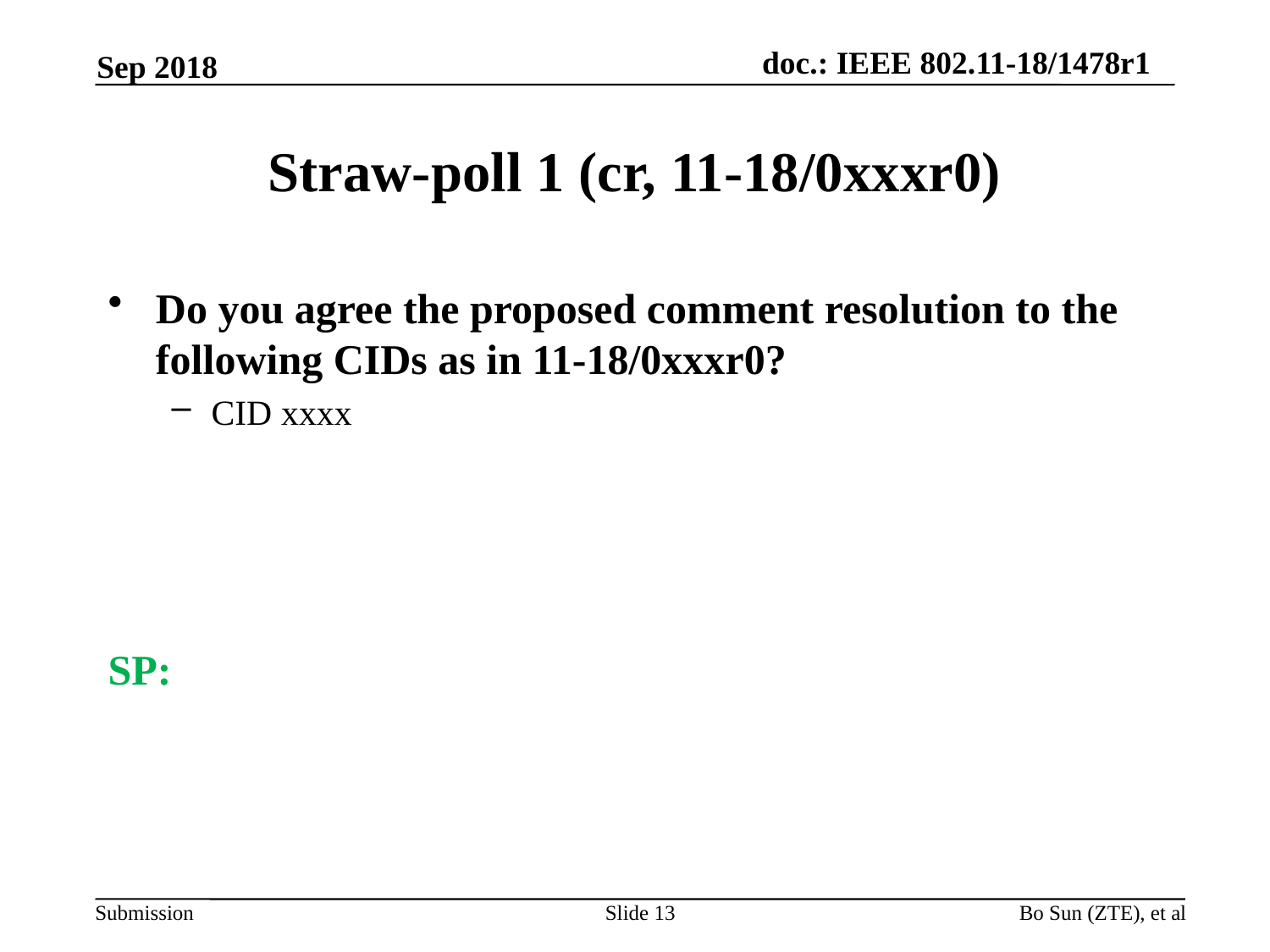

Sep 2018
# Straw-poll 1 (cr, 11-18/0xxxr0)
Do you agree the proposed comment resolution to the following CIDs as in 11-18/0xxxr0?
CID xxxx

SP:
Slide 13
Bo Sun (ZTE), et al